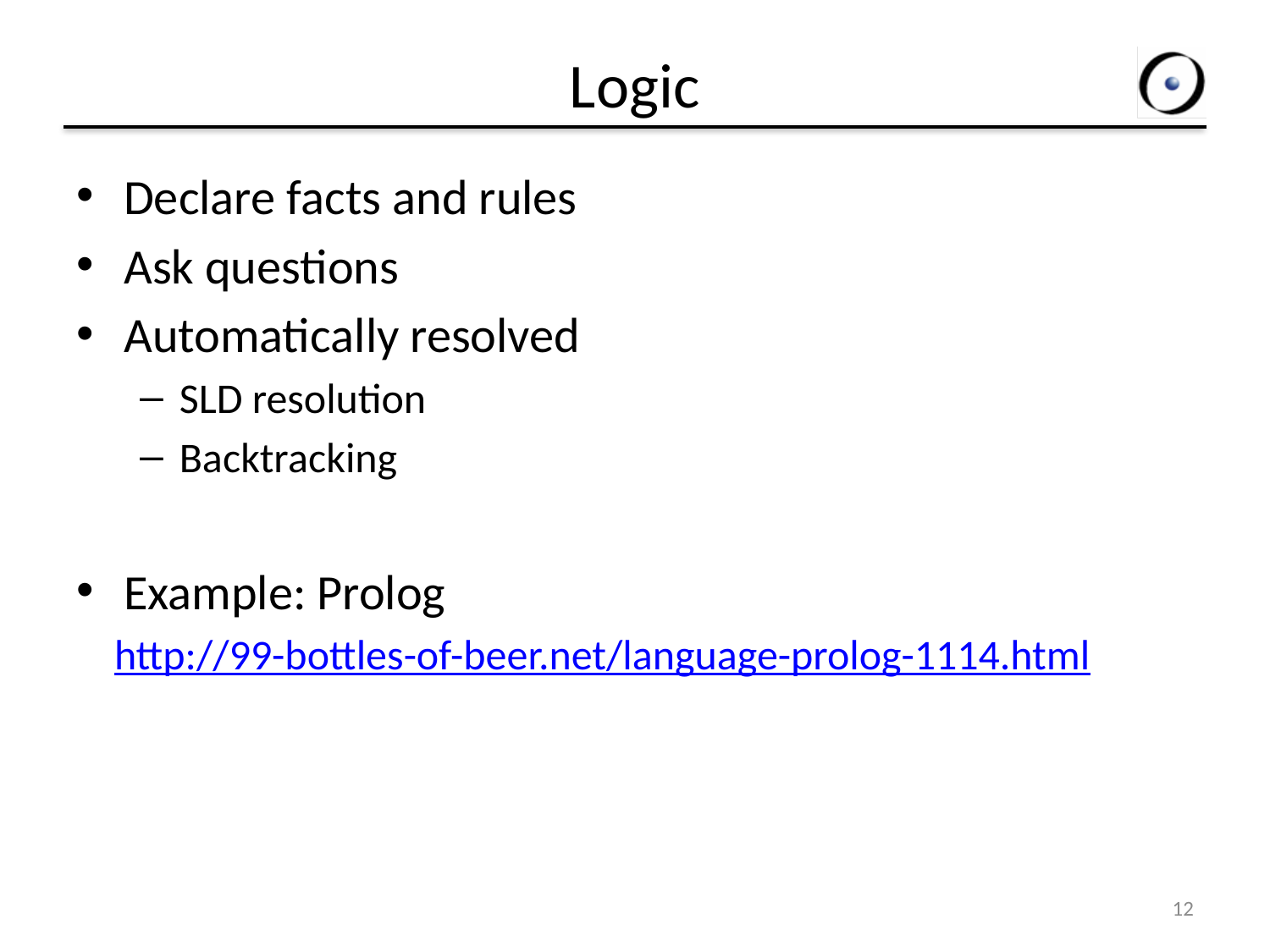

# Logic
Declare facts and rules
Ask questions
Automatically resolved
SLD resolution
Backtracking

Example: Prolog
    http://99-bottles-of-beer.net/language-prolog-1114.html

12